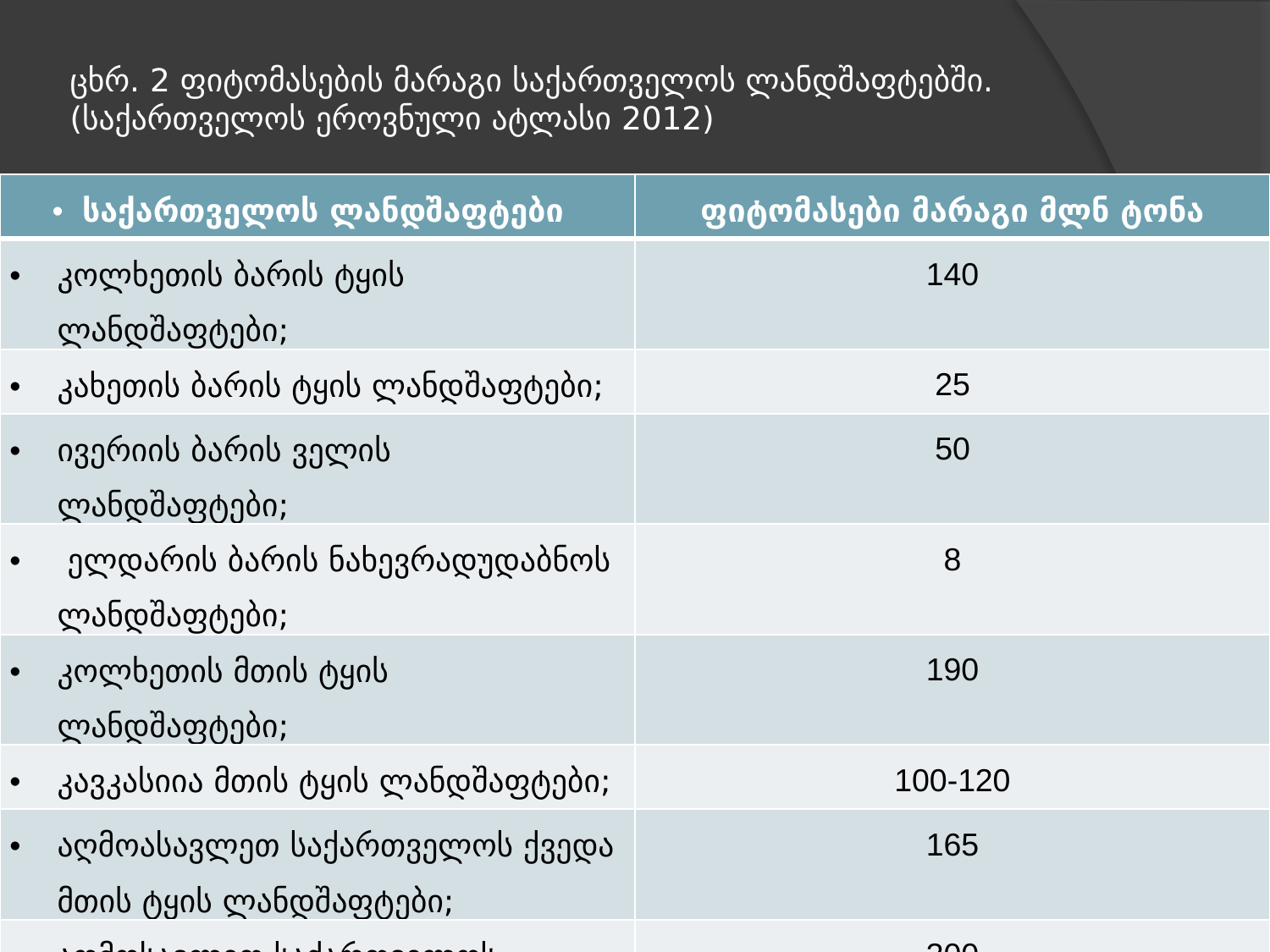

# ცხრ. 2 ფიტომასების მარაგი საქართველოს ლანდშაფტებში. (საქართველოს ეროვნული ატლასი 2012)
| საქართველოს ლანდშაფტები | ფიტომასები მარაგი მლნ ტონა |
| --- | --- |
| კოლხეთის ბარის ტყის ლანდშაფტები; | 140 |
| კახეთის ბარის ტყის ლანდშაფტები; | 25 |
| ივერიის ბარის ველის ლანდშაფტები; | 50 |
| ელდარის ბარის ნახევრადუდაბნოს ლანდშაფტები; | 8 |
| კოლხეთის მთის ტყის ლანდშაფტები; | 190 |
| კავკასიია მთის ტყის ლანდშაფტები; | 100-120 |
| აღმოასავლეთ საქართველოს ქვედა მთის ტყის ლანდშაფტები; | 165 |
| აღმოსავლეთ საქართველოს საშუალო მთის ტყის ლანდშაფტები; | 300 |
| სამხრეთ საქართველოს მთის სტეპის ლანდშაფტი; | 20 |
| კავკასიის მაღალი მთის ლანდშაფტები; | 20 |
| გრაციალურ-ნივალური ლანდშაფტი | 1-2 |